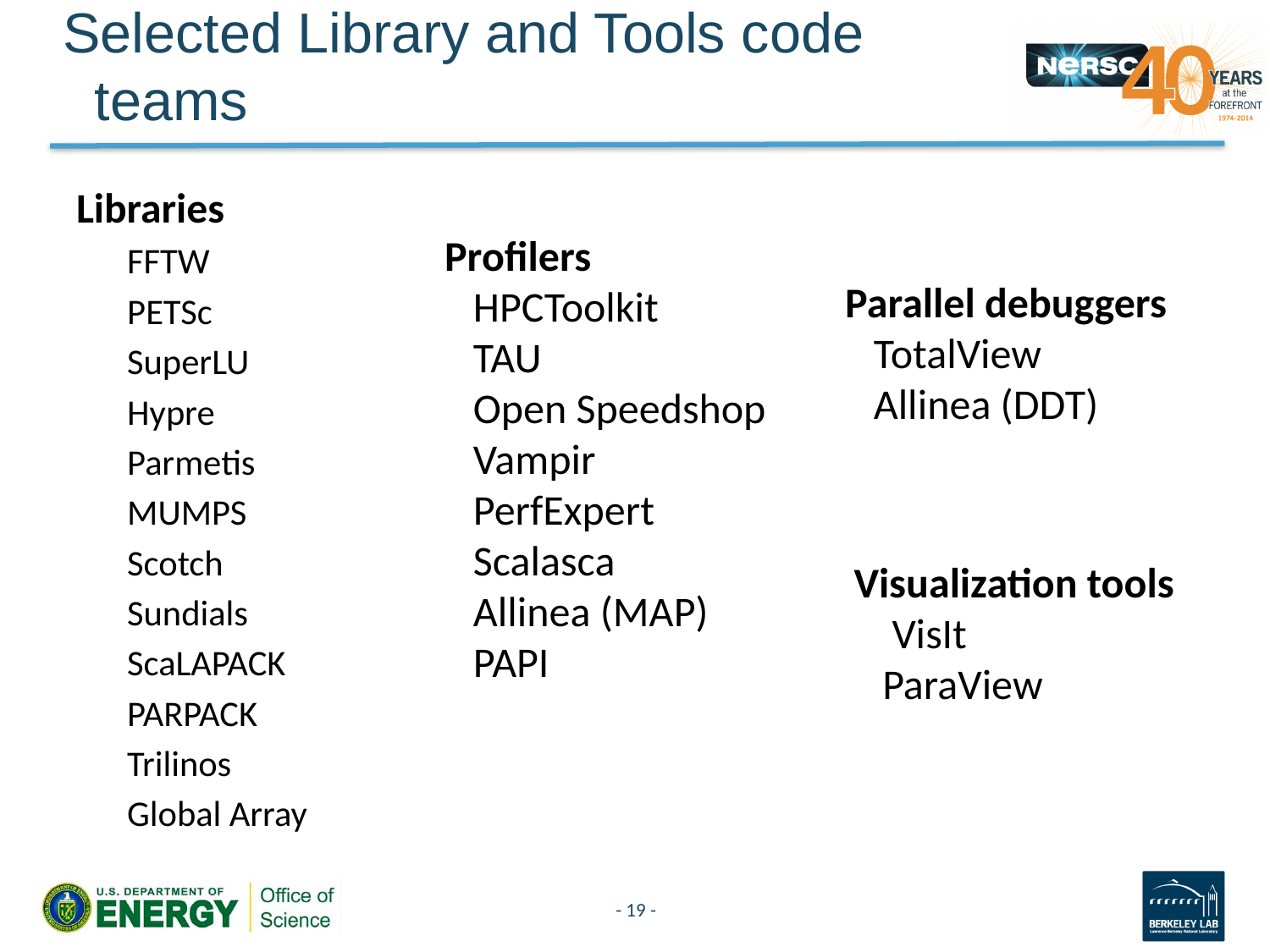

# Selected Library and Tools code teams
Libraries
FFTW
PETSc
SuperLU
Hypre
Parmetis
MUMPS
Scotch
Sundials
ScaLAPACK
PARPACK
Trilinos
Global Array

Profilers
   HPCToolkit
   TAU
   Open Speedshop
   Vampir
   PerfExpert
   Scalasca
   Allinea (MAP)
   PAPI
Parallel debuggers
   TotalView
   Allinea (DDT)
Visualization tools
    VisIt
   ParaView
- 19 -